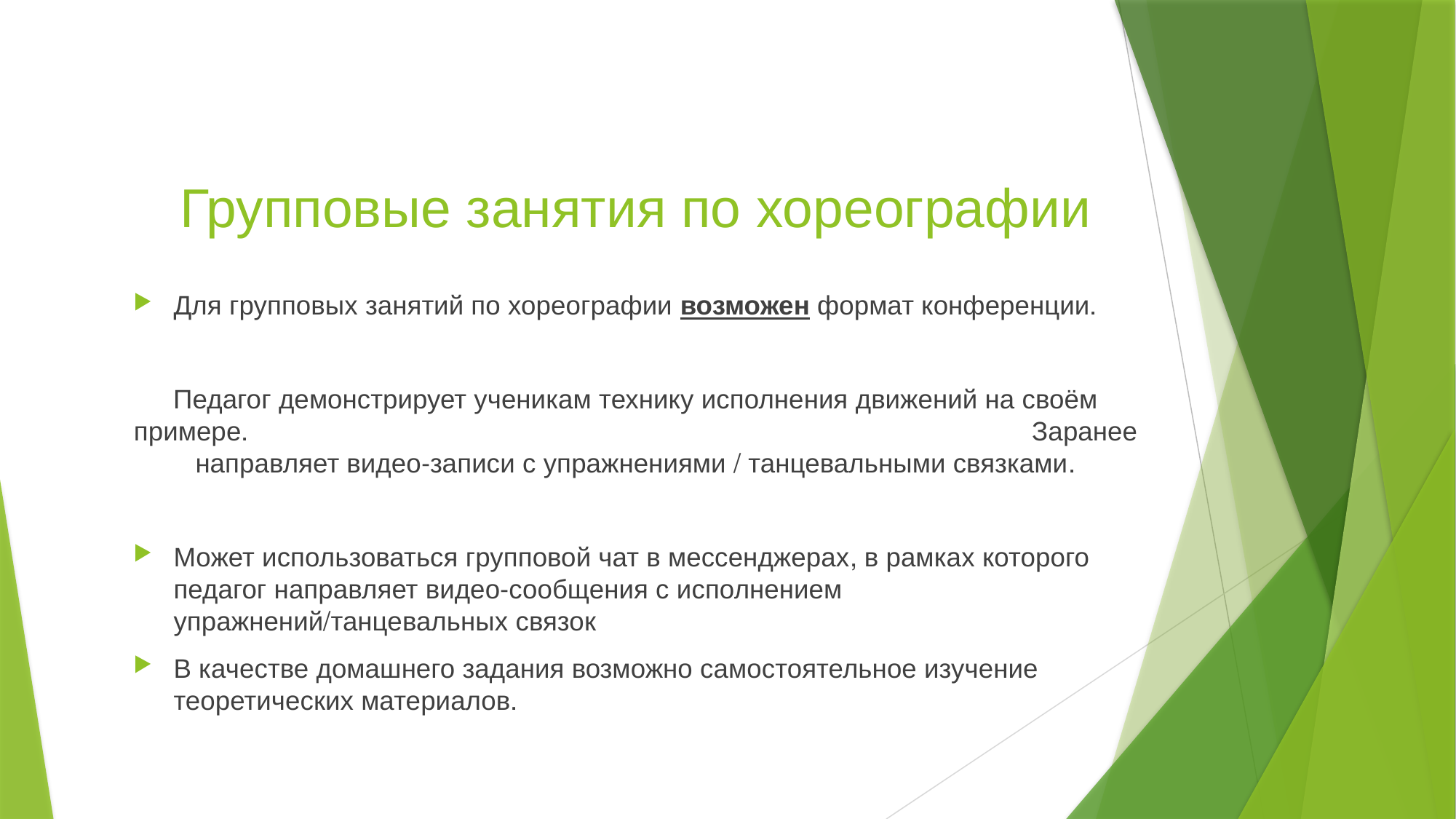

# Групповые занятия по хореографии
Для групповых занятий по хореографии возможен формат конференции.

Педагог демонстрирует ученикам технику исполнения движений на своём примере.                                                                                                         Заранее направляет видео-записи с упражнениями / танцевальными связками.

Может использоваться групповой чат в мессенджерах, в рамках которого педагог направляет видео-сообщения с исполнением упражнений/танцевальных связок
В качестве домашнего задания возможно самостоятельное изучение теоретических материалов.